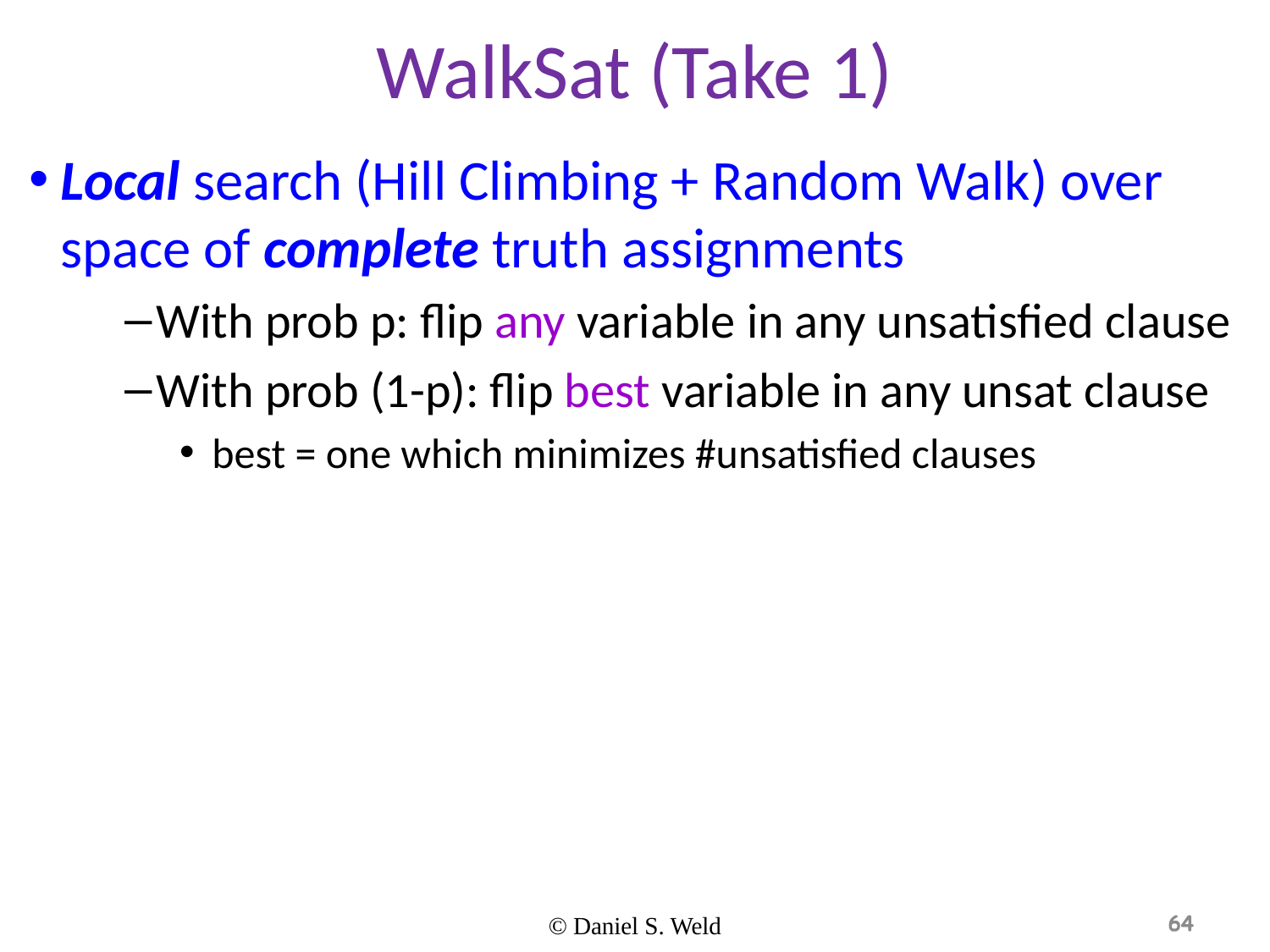

# WalkSat (Take 1)
Local search (Hill Climbing + Random Walk) over space of complete truth assignments
With prob p: flip any variable in any unsatisfied clause
With prob (1-p): flip best variable in any unsat clause
best = one which minimizes #unsatisfied clauses

© Daniel S. Weld
64